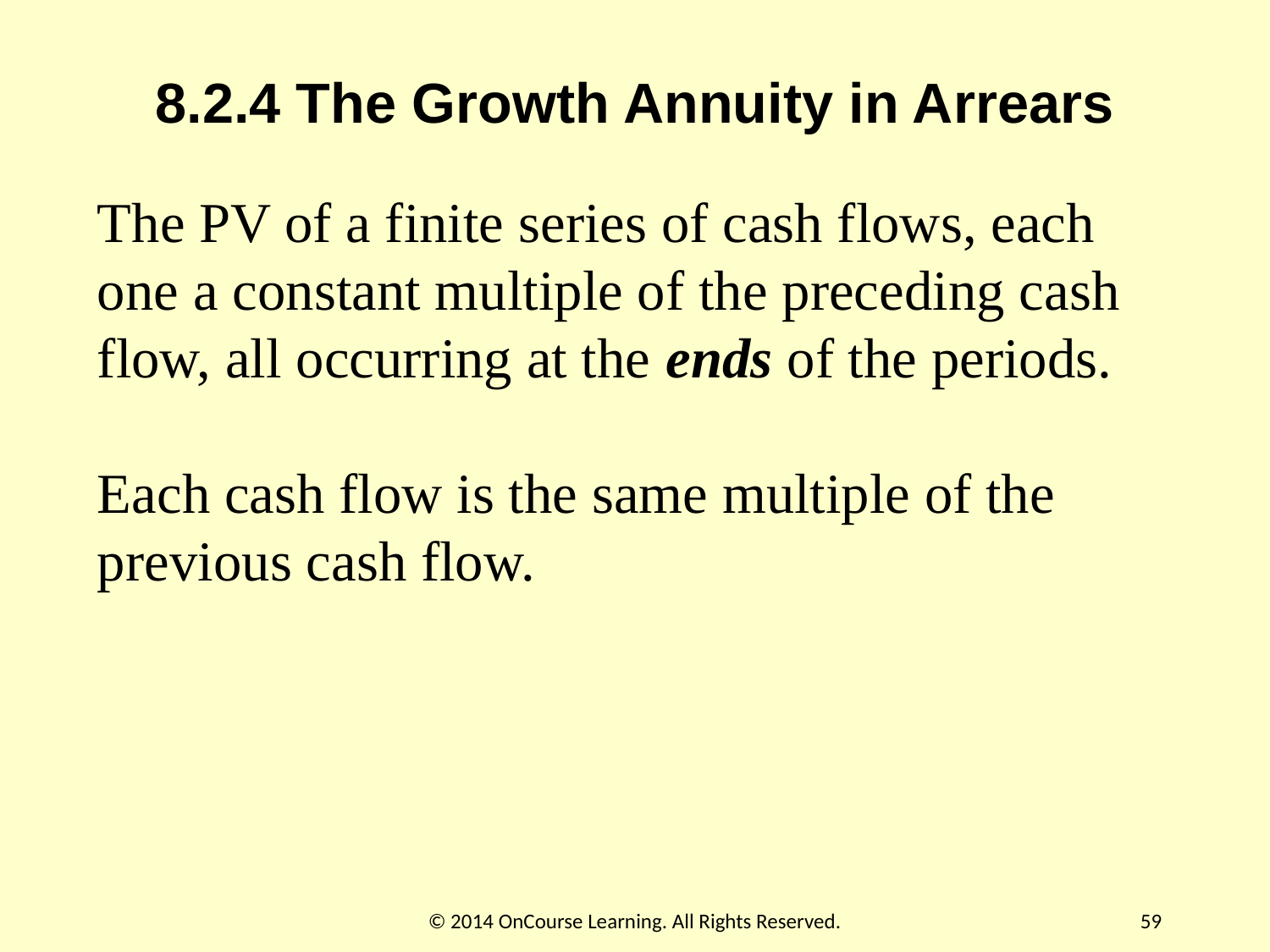

# 8.2.4 The Growth Annuity in Arrears
The PV of a finite series of cash flows, each one a constant multiple of the preceding cash flow, all occurring at the ends of the periods.
 
Each cash flow is the same multiple of the previous cash flow.
© 2014 OnCourse Learning. All Rights Reserved.
59